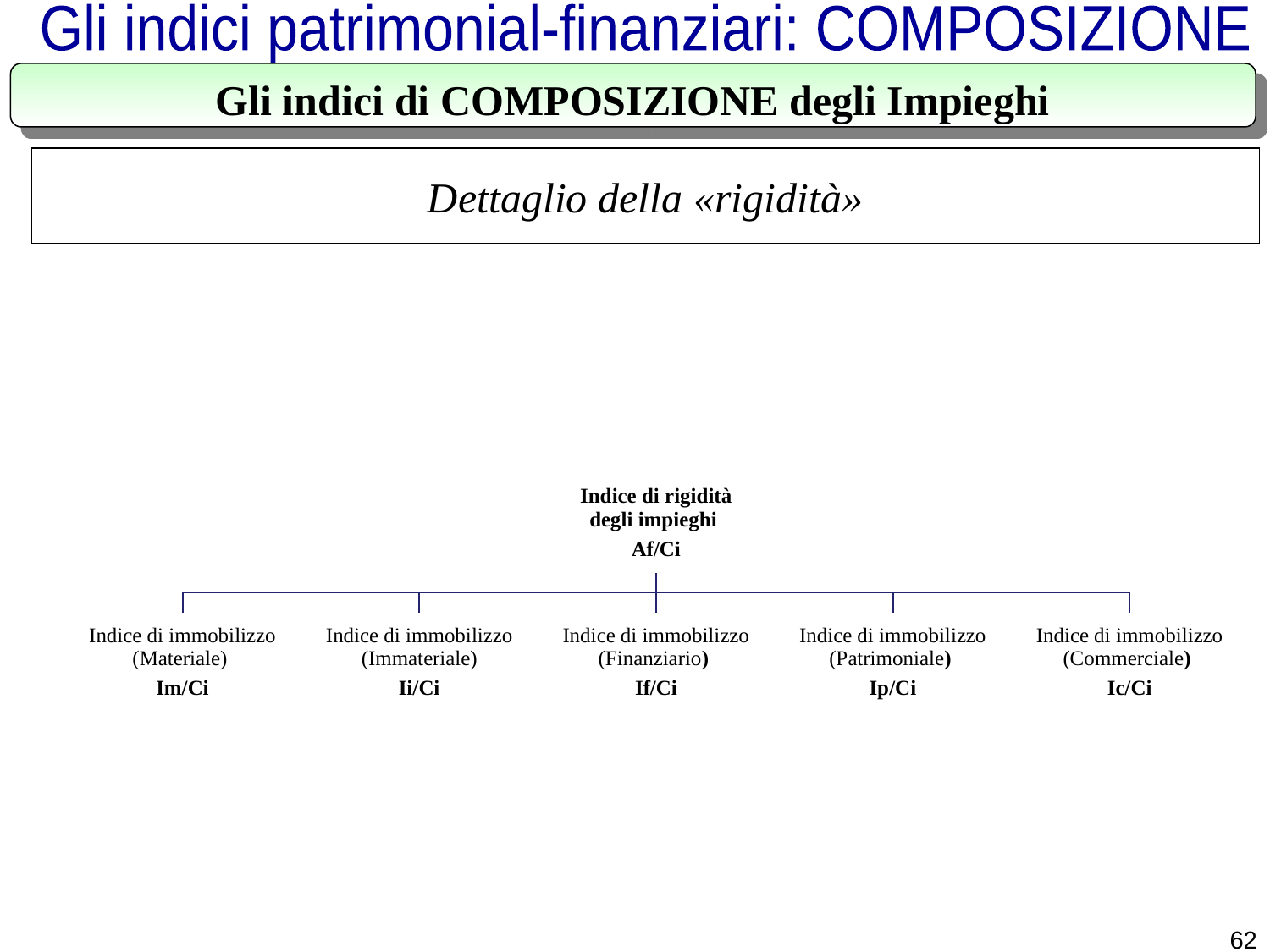

Gli indici patrimonial-finanziari: COMPOSIZIONE
Gli indici di COMPOSIZIONE degli Impieghi
Dettaglio della «rigidità»
Indice di rigidità degli impieghi
Af/Ci
Indice di immobilizzo (Materiale)
Im/Ci
Indice di immobilizzo (Immateriale)
Ii/Ci
Indice di immobilizzo (Finanziario)
If/Ci
Indice di immobilizzo (Patrimoniale)
Ip/Ci
Indice di immobilizzo (Commerciale)
Ic/Ci
62